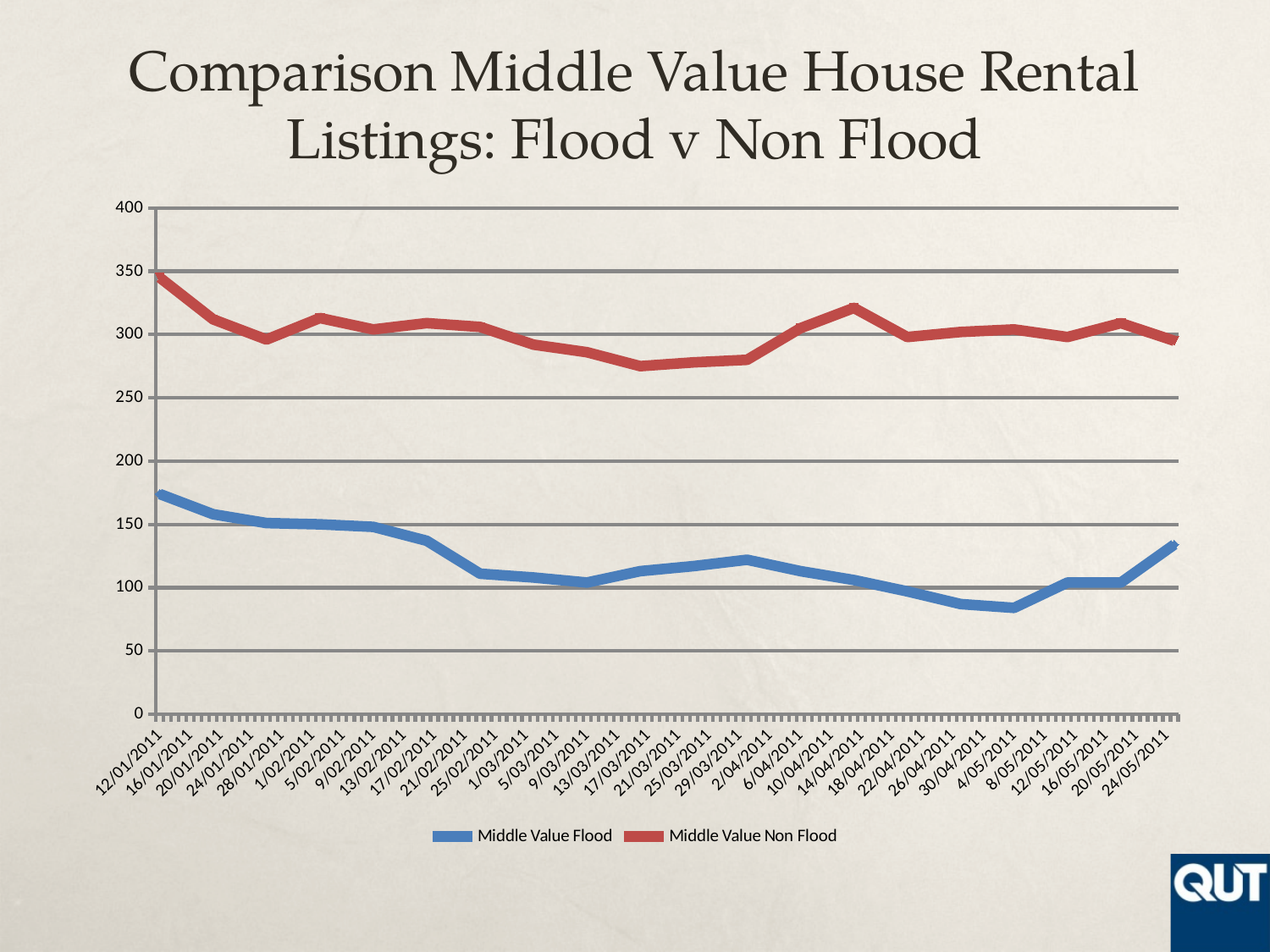

# Comparison Middle Value House Rental Listings: Flood v Non Flood

### Chart

| Category | Middle Value Flood | Middle Value Non Flood |
|---|---|---|
| 40555 | 174.0 | 345.0 |
| 40562 | 158.0 | 312.0 |
| 40569 | 151.0 | 296.0 |
| 40576 | 150.0 | 313.0 |
| 40583 | 148.0 | 304.0 |
| 40590 | 137.0 | 309.0 |
| 40597 | 111.0 | 306.0 |
| 40604 | 108.0 | 292.0 |
| 40611 | 104.0 | 286.0 |
| 40618 | 113.0 | 275.0 |
| 40625 | 117.0 | 278.0 |
| 40632 | 122.0 | 280.0 |
| 40639 | 113.0 | 305.0 |
| 40646 | 106.0 | 321.0 |
| 40653 | 97.0 | 298.0 |
| 40660 | 87.0 | 302.0 |
| 40667 | 84.0 | 304.0 |
| 40674 | 104.0 | 298.0 |
| 40681 | 104.0 | 309.0 |
| 40688 | 134.0 | 295.0 |